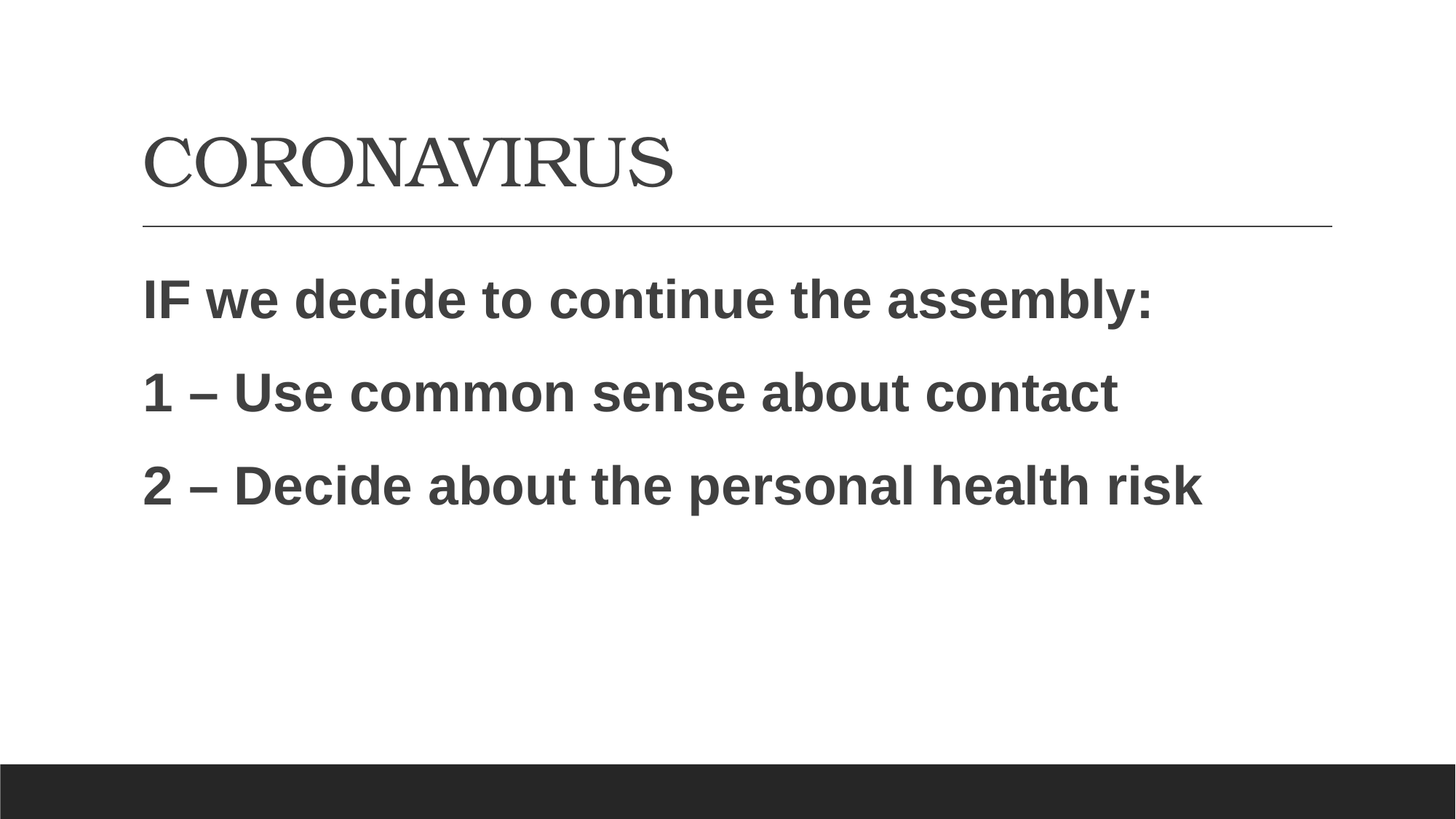

# CORONAVIRUS
IF we decide to continue the assembly:
1 – Use common sense about contact
2 – Decide about the personal health risk